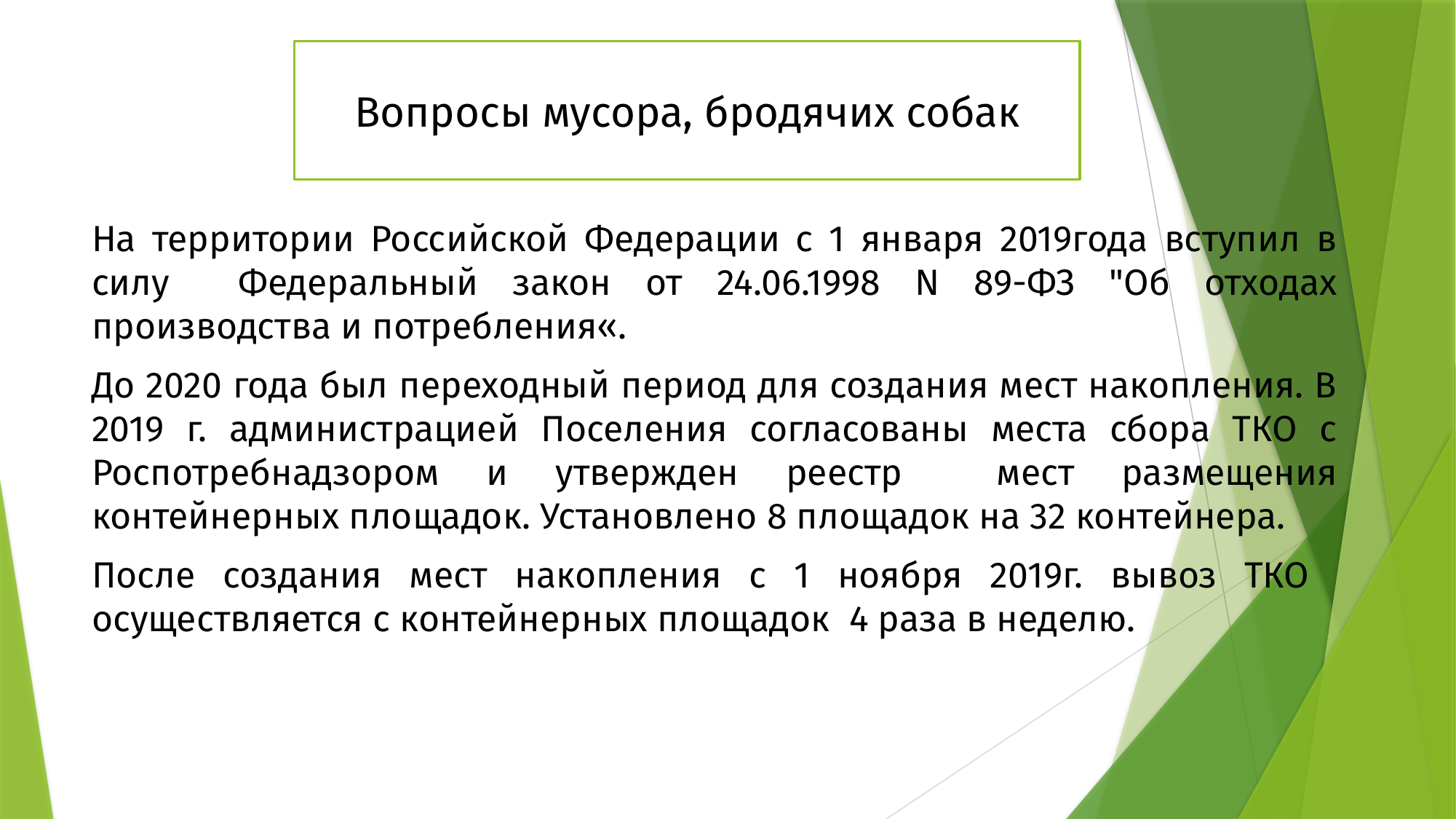

Вопросы мусора, бродячих собак
На территории Российской Федерации с 1 января 2019года вступил в силу  Федеральный закон от 24.06.1998 N 89-ФЗ "Об отходах производства и потребления«.
До 2020 года был переходный период для создания мест накопления. В 2019 г. администрацией Поселения согласованы места сбора ТКО с Роспотребнадзором и утвержден реестр  мест размещения контейнерных площадок. Установлено 8 площадок на 32 контейнера.
После создания мест накопления с 1 ноября 2019г. вывоз ТКО  осуществляется с контейнерных площадок  4 раза в неделю.